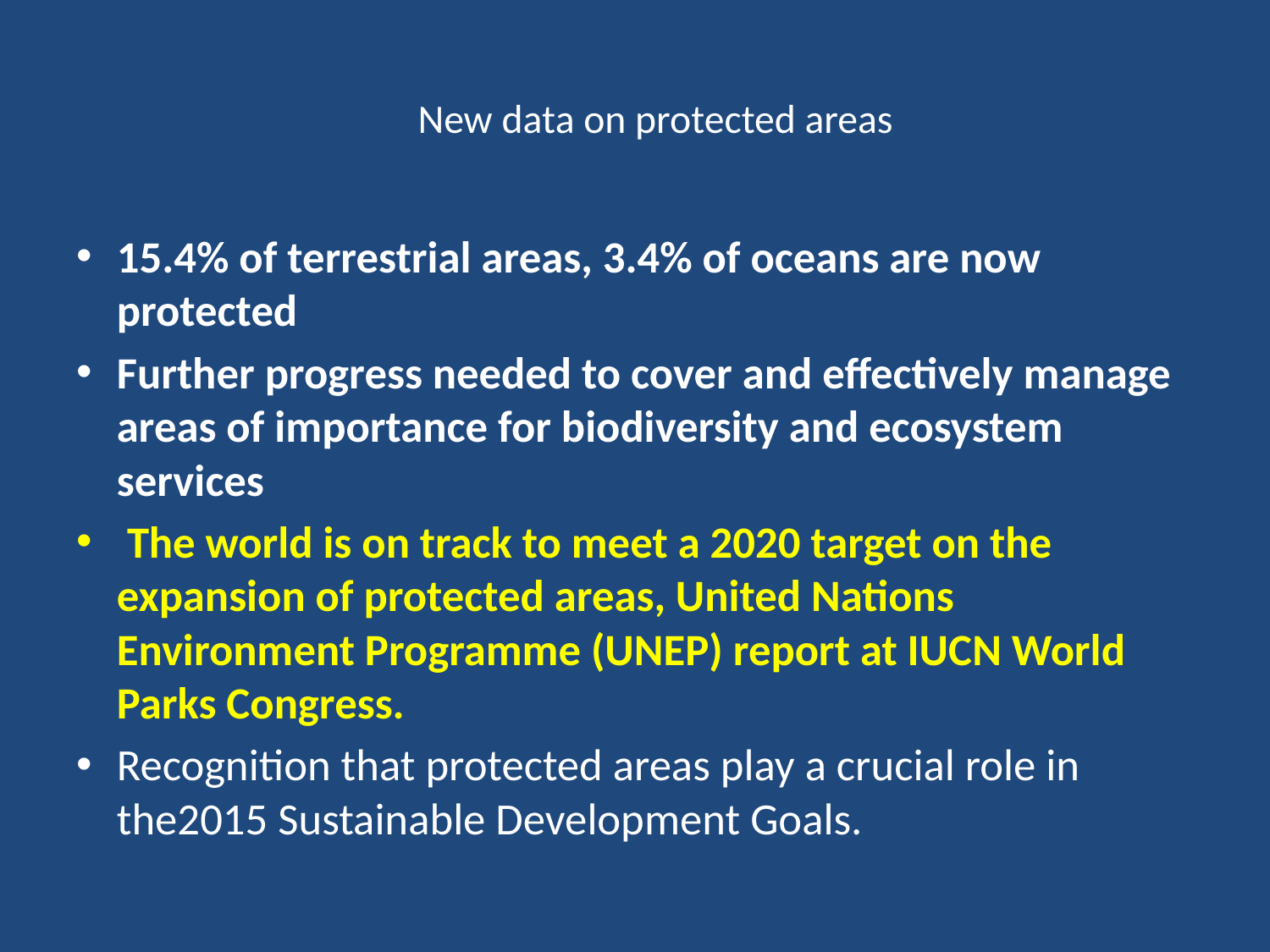

# New data on protected areas
15.4% of terrestrial areas, 3.4% of oceans are now protected
Further progress needed to cover and effectively manage areas of importance for biodiversity and ecosystem services
 The world is on track to meet a 2020 target on the expansion of protected areas, United Nations Environment Programme (UNEP) report at IUCN World Parks Congress.
Recognition that protected areas play a crucial role in the2015 Sustainable Development Goals.